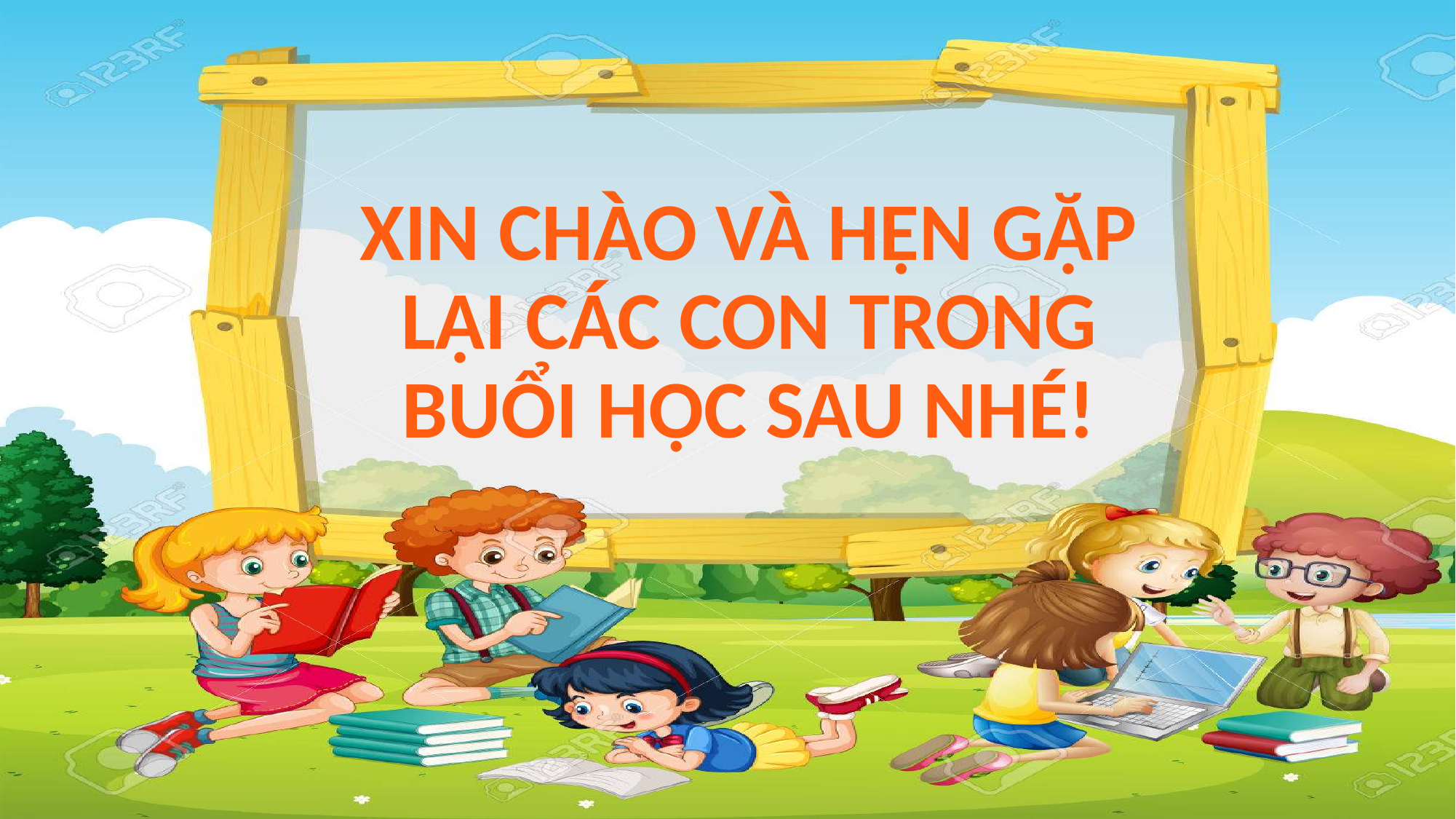

XIN CHÀO VÀ HẸN GẶP LẠI CÁC CON TRONG BUỔI HỌC SAU NHÉ!